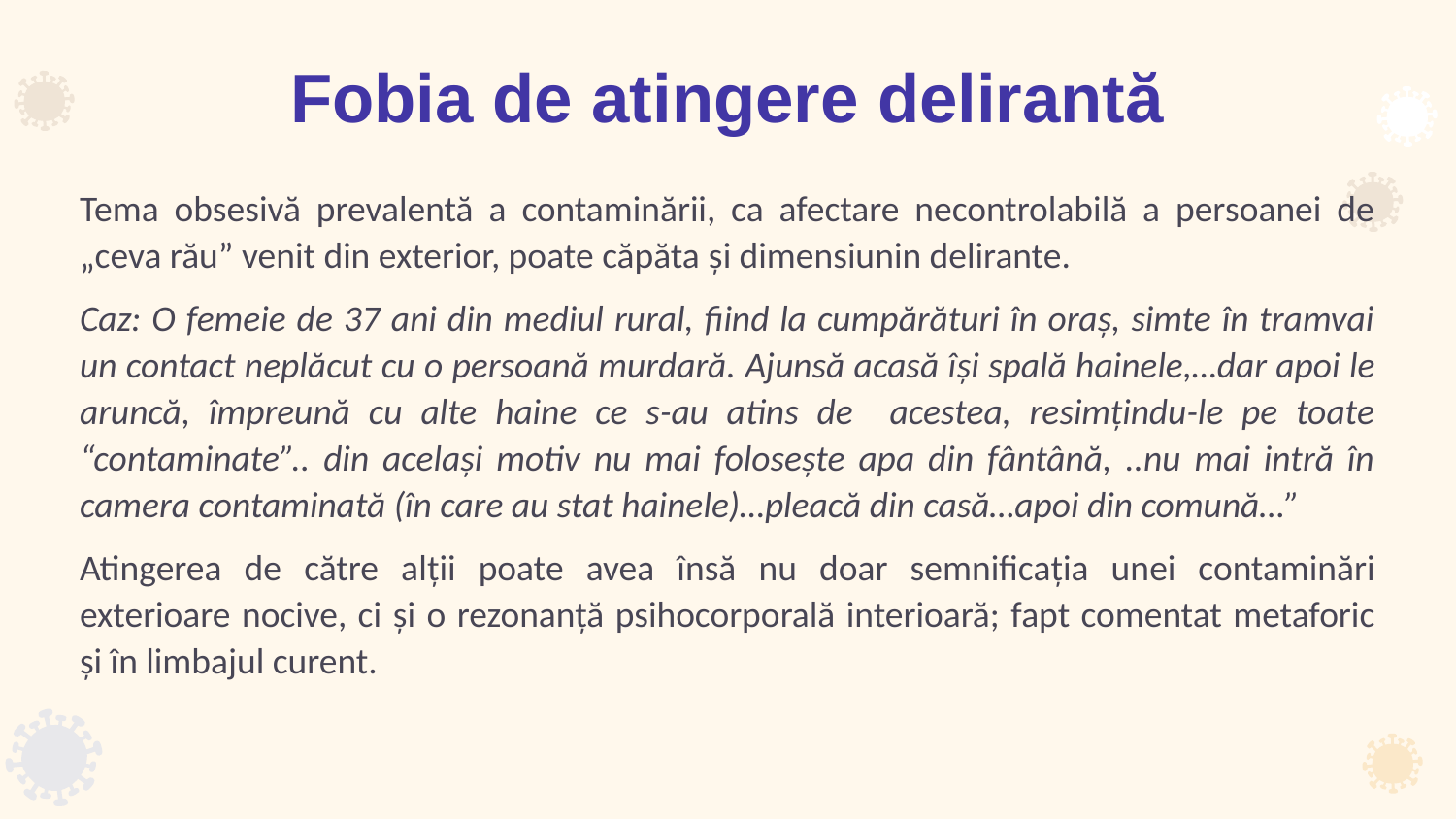

# Fobia de atingere delirantă
Tema obsesivă prevalentă a contaminării, ca afectare necontrolabilă a persoanei de „ceva rău” venit din exterior, poate căpăta şi dimensiunin delirante.
Caz: O femeie de 37 ani din mediul rural, fiind la cumpărături în oraș, simte în tramvai un contact neplăcut cu o persoană murdară. Ajunsă acasă îşi spală hainele,…dar apoi le aruncă, împreună cu alte haine ce s-au atins de  acestea, resimțindu-le pe toate “contaminate”.. din același motiv nu mai folosește apa din fântână, ..nu mai intră în camera contaminată (în care au stat hainele)…pleacă din casă…apoi din comună…”
Atingerea de către alţii poate avea însă nu doar semnificaţia unei contaminări exterioare nocive, ci şi o rezonanţă psihocorporală interioară; fapt comentat metaforic şi în limbajul curent.